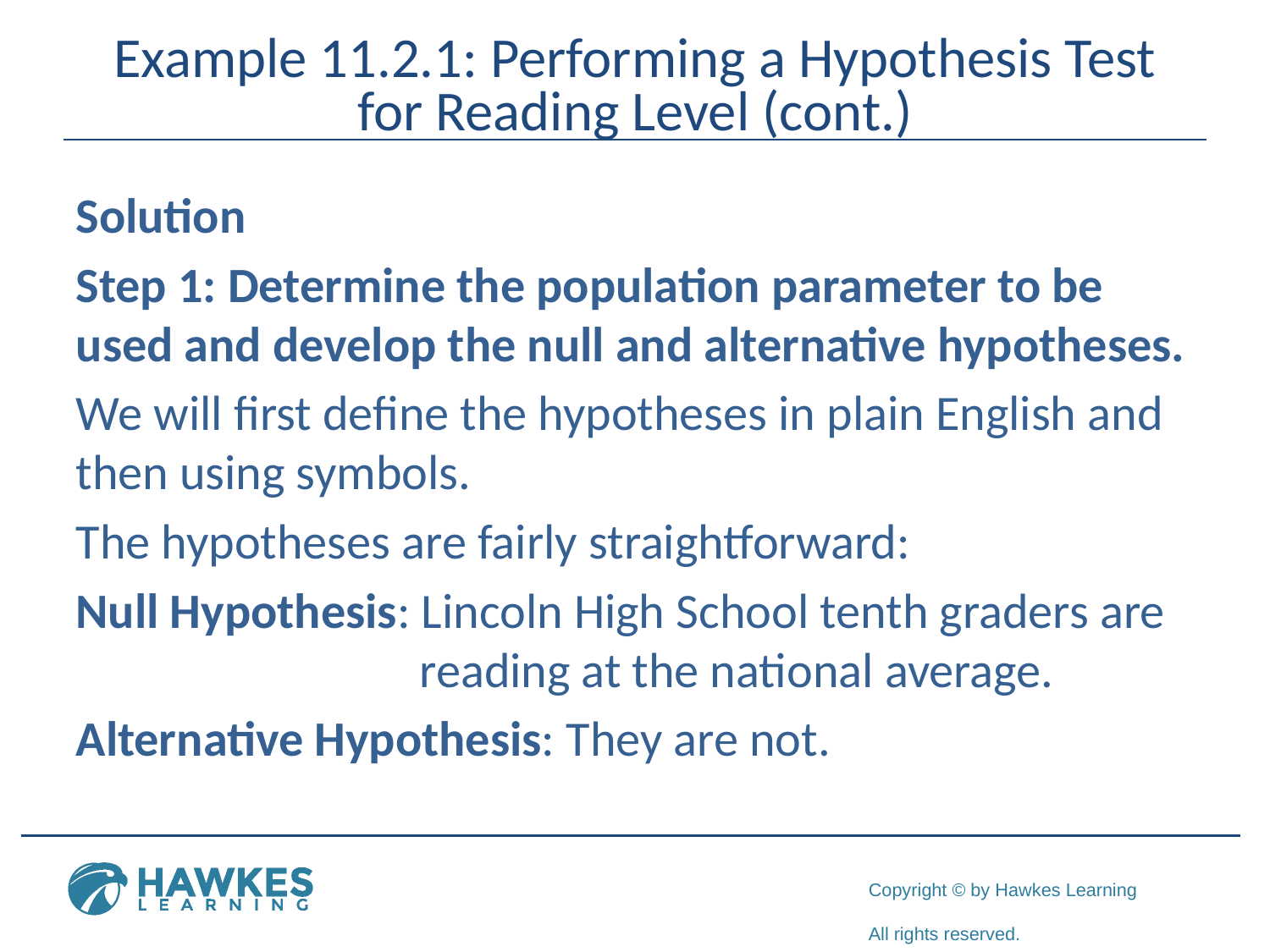

# Example 11.2.1: Performing a Hypothesis Test for Reading Level (cont.)
Solution
Step 1: Determine the population parameter to be used and develop the null and alternative hypotheses.
We will first define the hypotheses in plain English and then using symbols.
The hypotheses are fairly straightforward:
Null Hypothesis: Lincoln High School tenth graders are 		        reading at the national average.
Alternative Hypothesis: They are not.